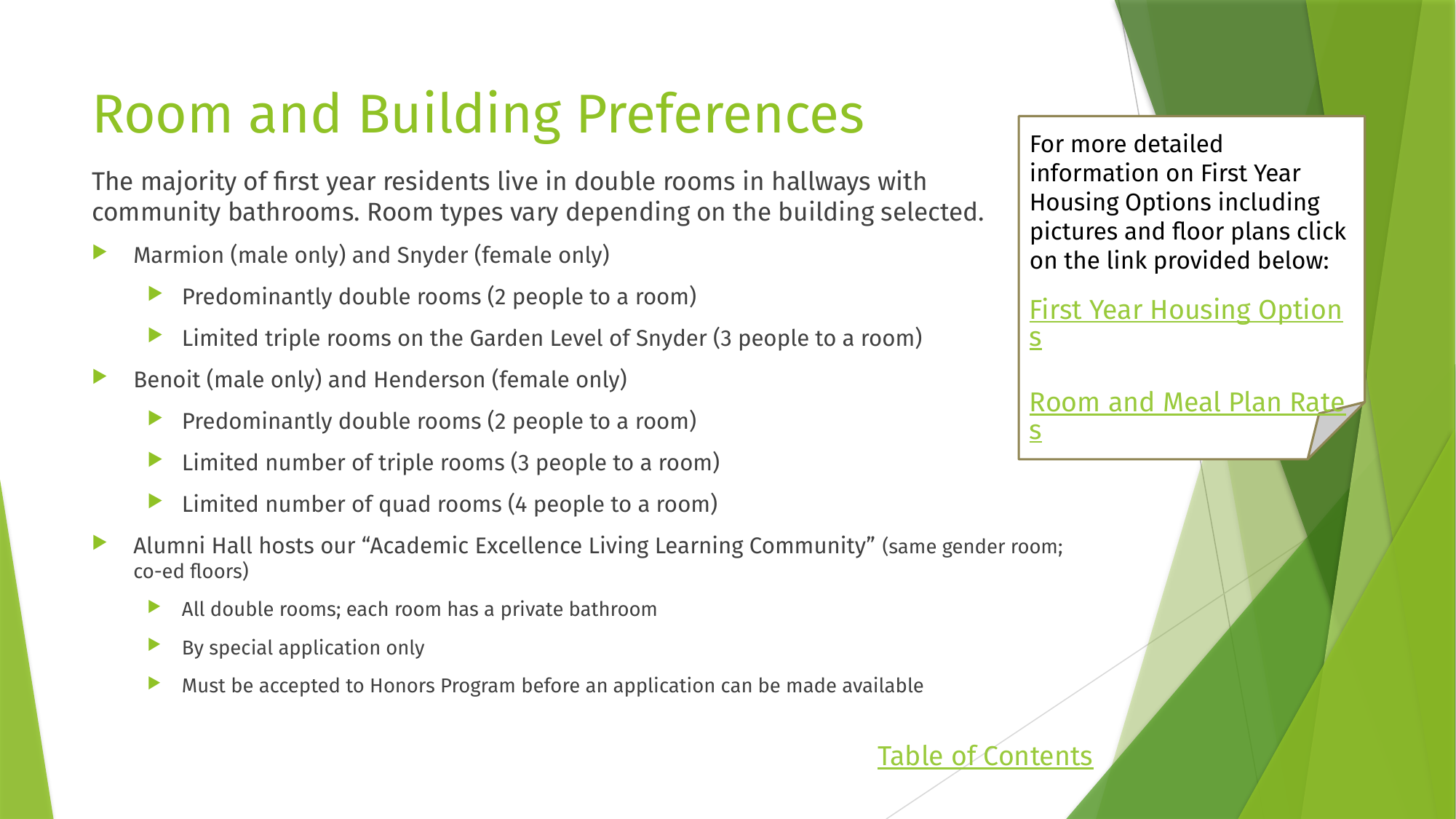

# Room and Building Preferences
For more detailed information on First Year Housing Options including pictures and floor plans click on the link provided below:

First Year Housing Options

Room and Meal Plan Rates
The majority of first year residents live in double rooms in hallways with community bathrooms. Room types vary depending on the building selected.
Marmion (male only) and Snyder (female only)
Predominantly double rooms (2 people to a room)
Limited triple rooms on the Garden Level of Snyder (3 people to a room)
Benoit (male only) and Henderson (female only)
Predominantly double rooms (2 people to a room)
Limited number of triple rooms (3 people to a room)
Limited number of quad rooms (4 people to a room)
Alumni Hall hosts our “Academic Excellence Living Learning Community” (same gender room; co-ed floors)
All double rooms; each room has a private bathroom
By special application only
Must be accepted to Honors Program before an application can be made available

Table of Contents